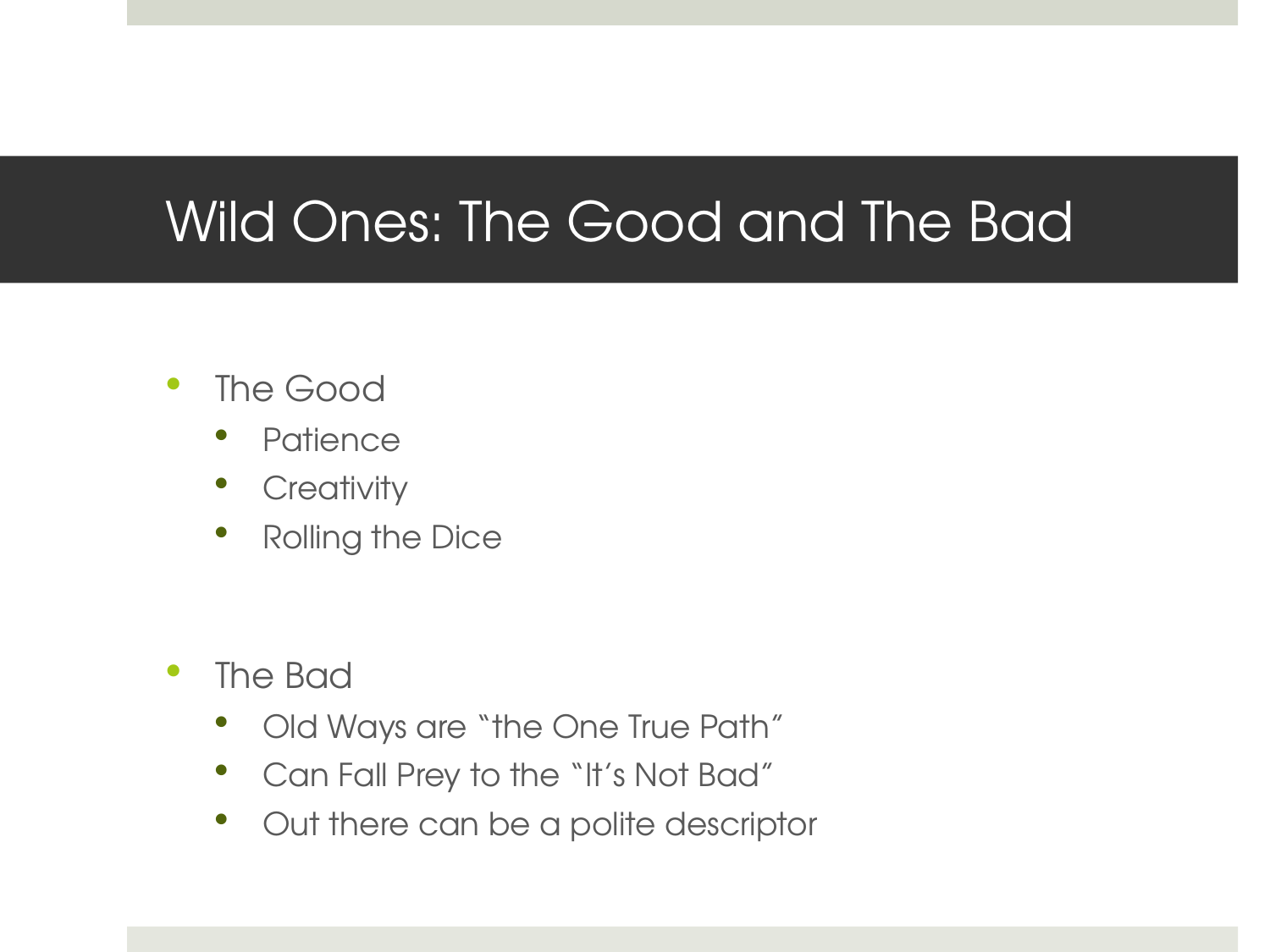

# Wild Ones: The Good and The Bad
The Good
Patience
Creativity
Rolling the Dice

The Bad
Old Ways are “the One True Path”
Can Fall Prey to the “It’s Not Bad”
Out there can be a polite descriptor